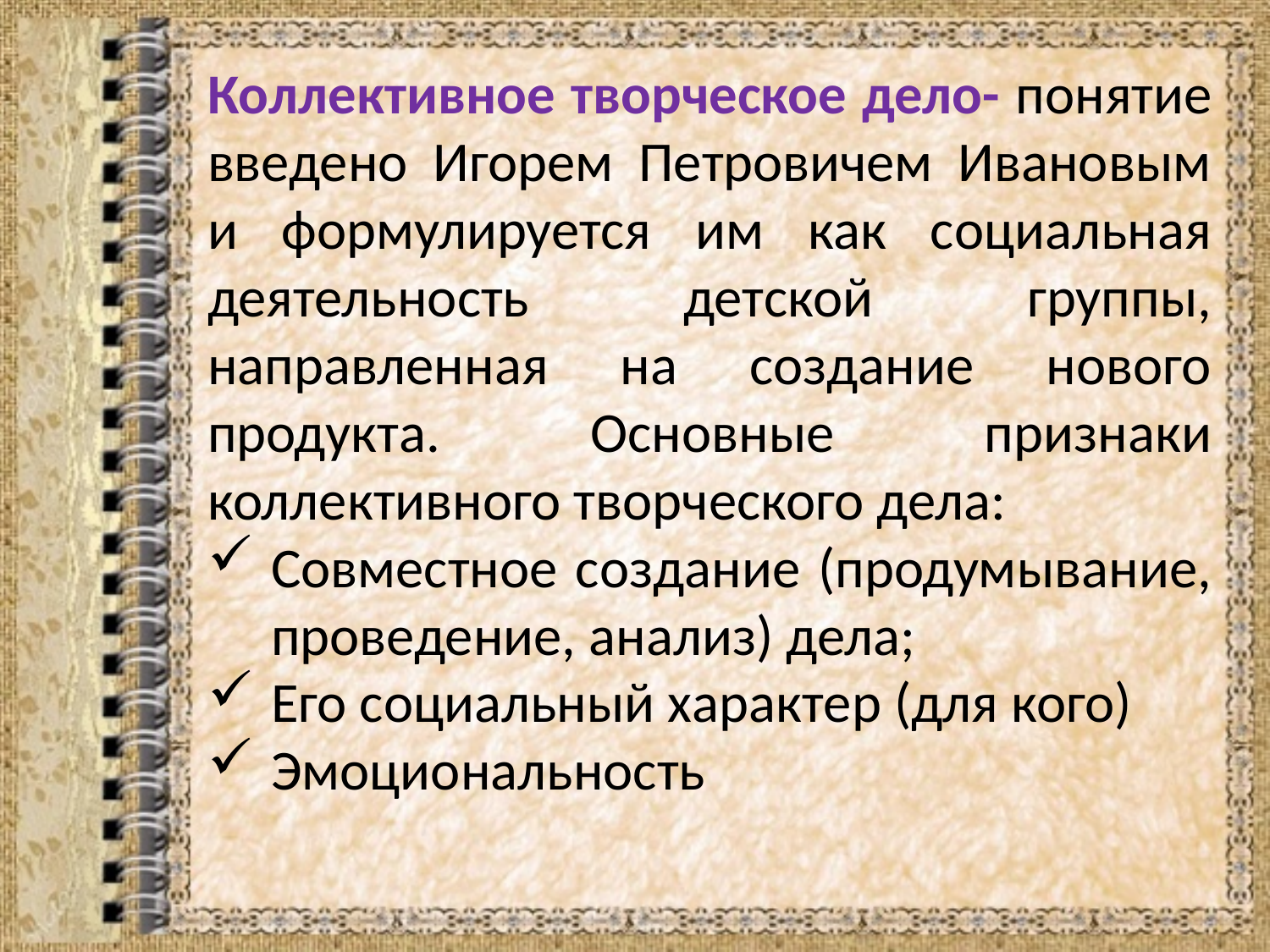

Коллективное творческое дело- понятие введено Игорем Петровичем Ивановым и формулируется им как социальная деятельность детской группы, направленная на создание нового продукта. Основные признаки коллективного творческого дела:
Совместное создание (продумывание, проведение, анализ) дела;
Его социальный характер (для кого)
Эмоциональность